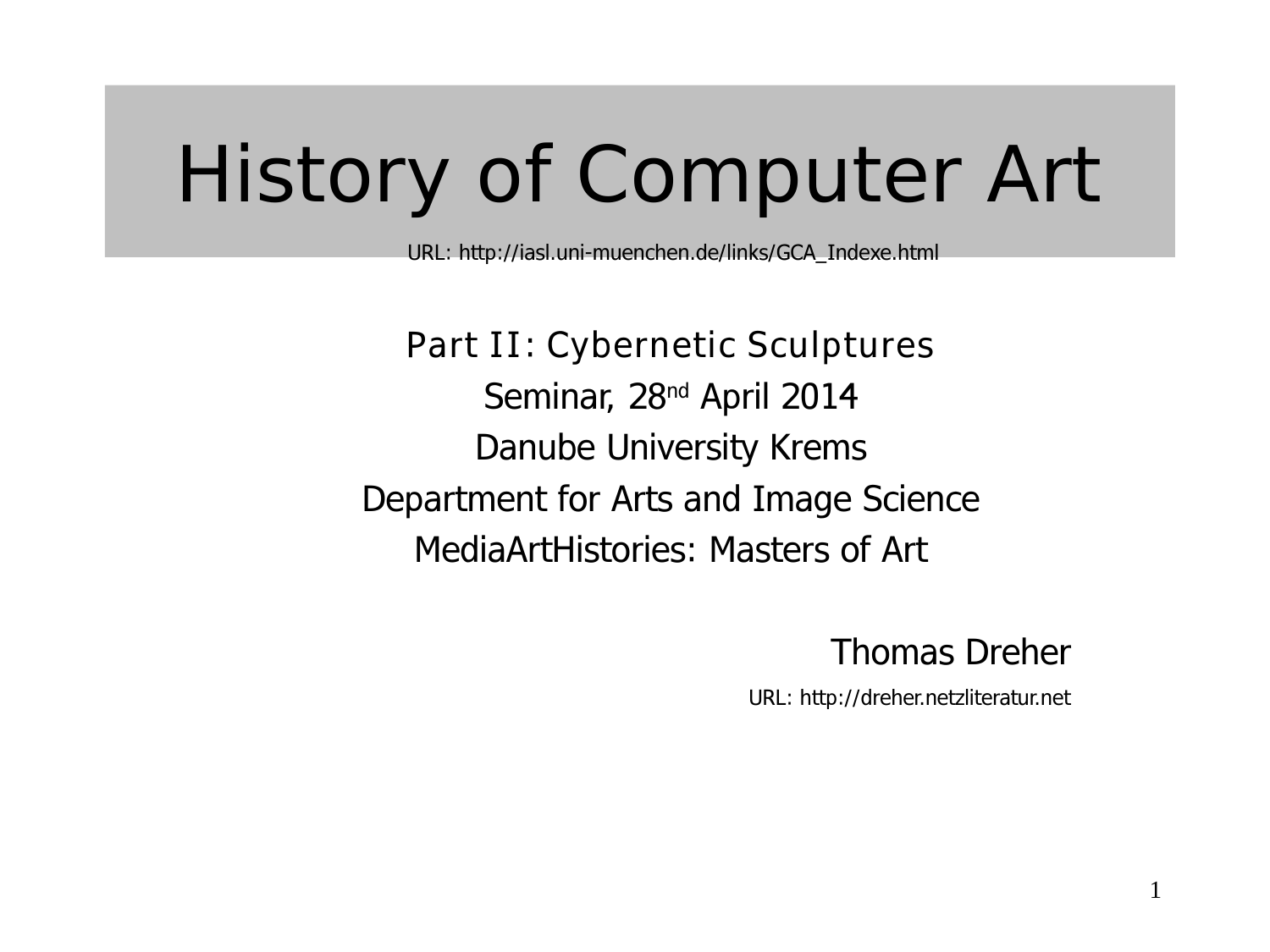

# History of Computer Art
URL: http://iasl.uni-muenchen.de/links/GCA_Indexe.html
Part II: Cybernetic Sculptures
Seminar, 28nd April 2014
Danube University Krems
Department for Arts and Image Science
MediaArtHistories: Masters of Art

Thomas Dreher
URL: http://dreher.netzliteratur.net
1